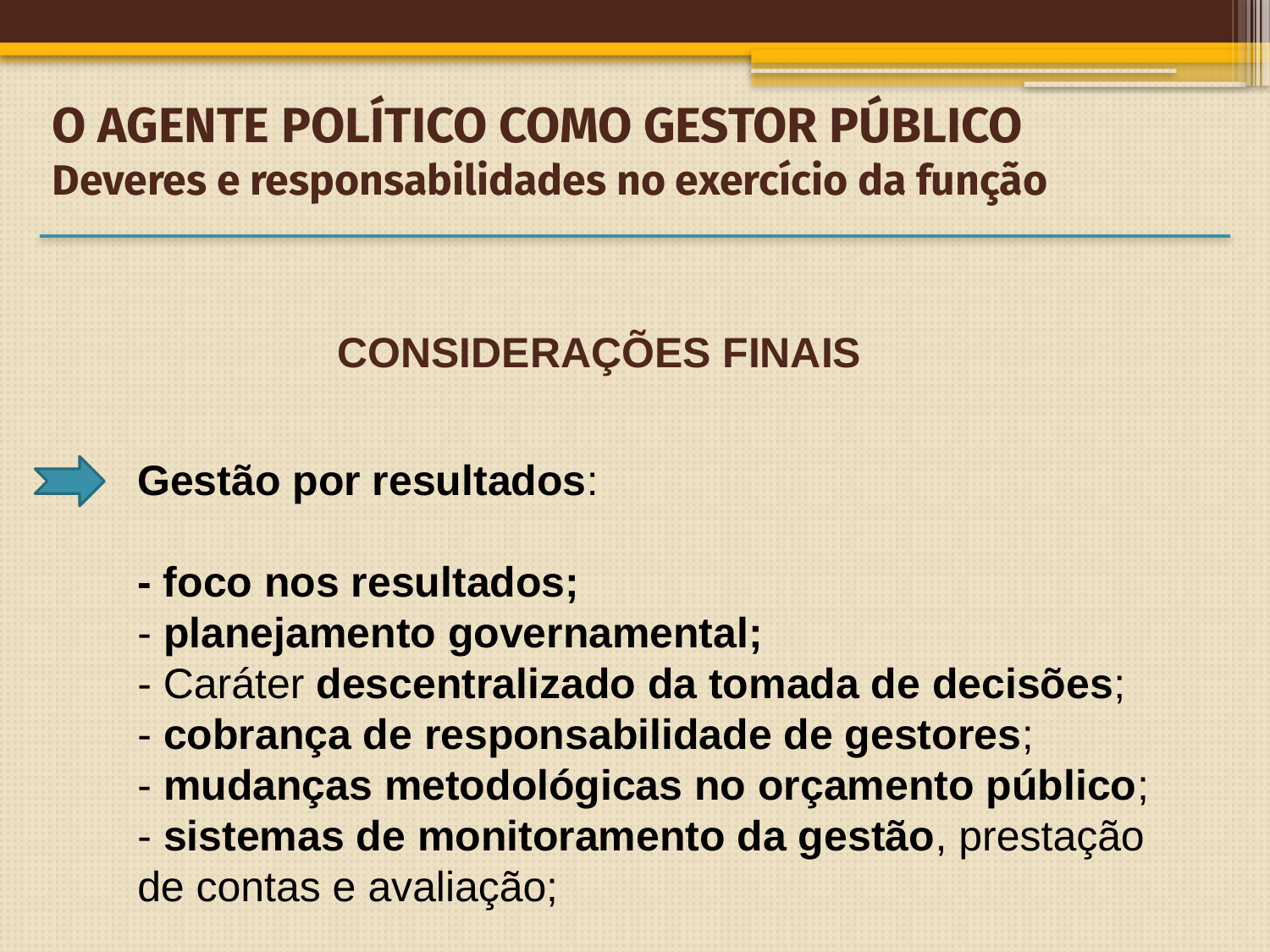

O AGENTE POLÍTICO COMO GESTOR PÚBLICO
Deveres e responsabilidades no exercício da função
# CONSIDERAÇÕES FINAIS

Gestão por resultados:

- foco nos resultados;
- planejamento governamental;
- Caráter descentralizado da tomada de decisões;
- cobrança de responsabilidade de gestores;
- mudanças metodológicas no orçamento público;
- sistemas de monitoramento da gestão, prestação de contas e avaliação;